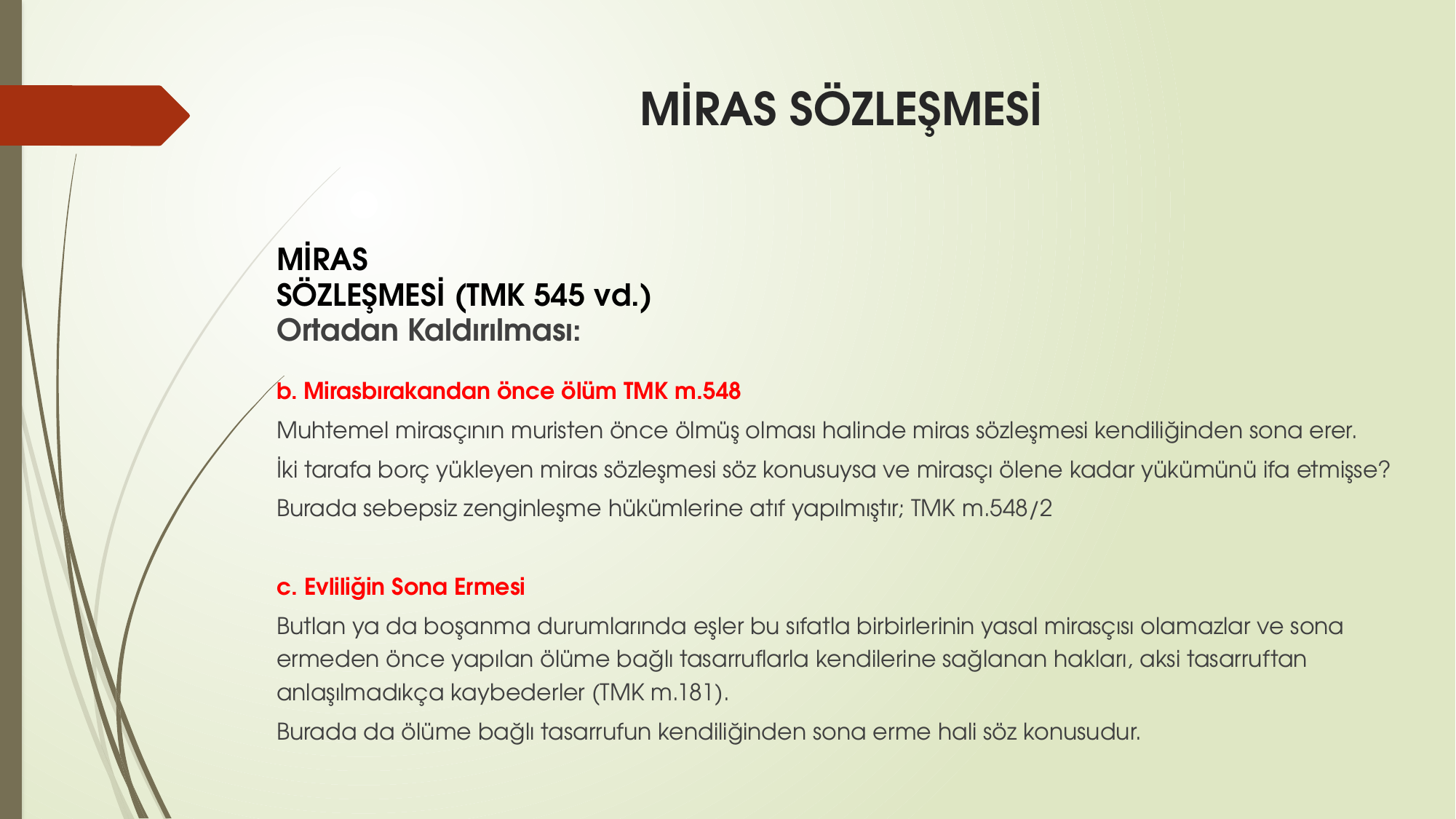

# MİRAS SÖZLEŞMESİ

MİRAS
SÖZLEŞMESİ (TMK 545 vd.)
Ortadan Kaldırılması:

b. Mirasbırakandan önce ölüm TMK m.548
Muhtemel mirasçının muristen önce ölmüş olması halinde miras sözleşmesi kendiliğinden sona erer.
İki tarafa borç yükleyen miras sözleşmesi söz konusuysa ve mirasçı ölene kadar yükümünü ifa etmişse?
Burada sebepsiz zenginleşme hükümlerine atıf yapılmıştır; TMK m.548/2

c. Evliliğin Sona Ermesi
Butlan ya da boşanma durumlarında eşler bu sıfatla birbirlerinin yasal mirasçısı olamazlar ve sona ermeden önce yapılan ölüme bağlı tasarruflarla kendilerine sağlanan hakları, aksi tasarruftan anlaşılmadıkça kaybederler (TMK m.181).
Burada da ölüme bağlı tasarrufun kendiliğinden sona erme hali söz konusudur.